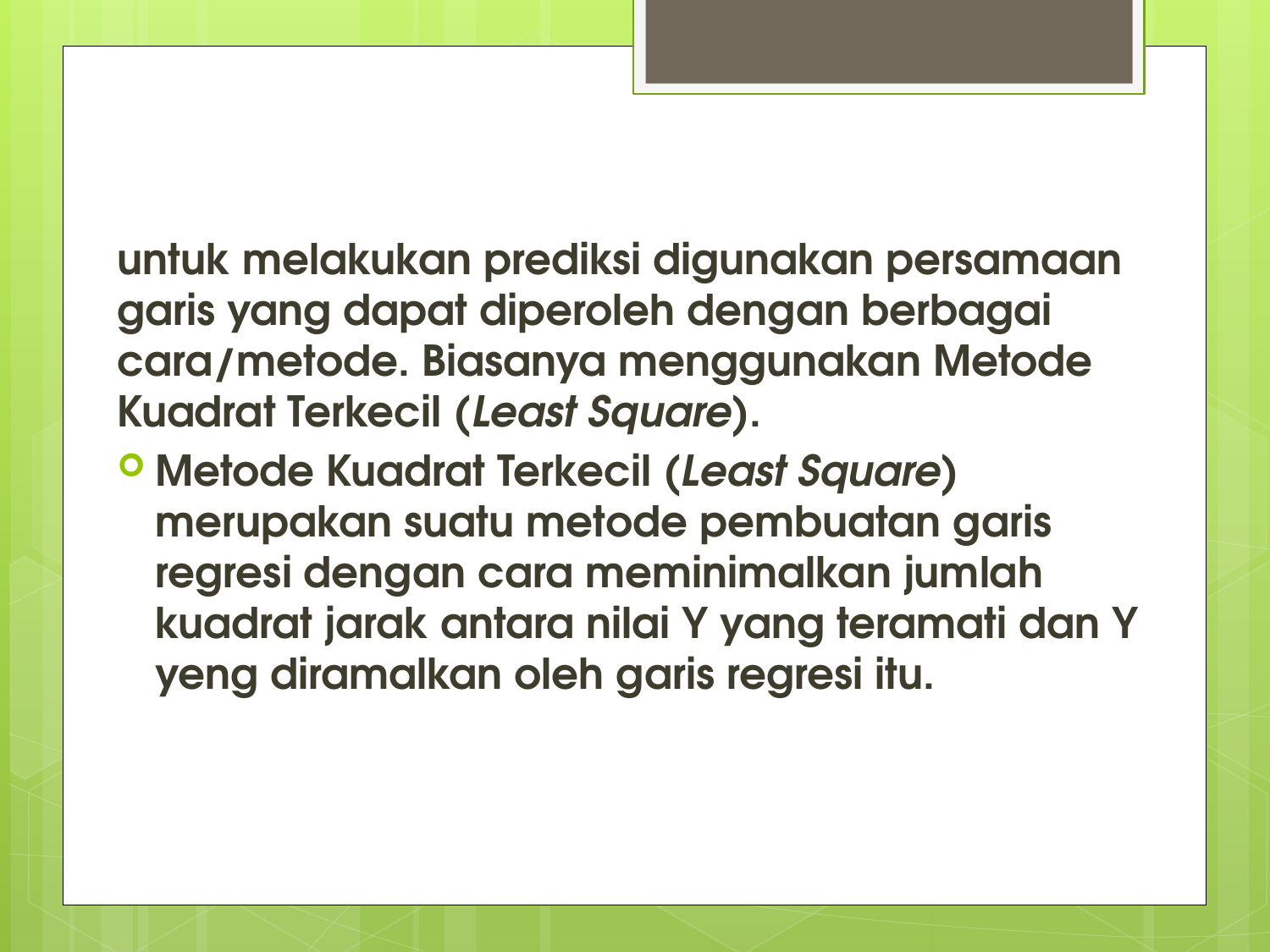

untuk melakukan prediksi digunakan persamaan garis yang dapat diperoleh dengan berbagai cara/metode. Biasanya menggunakan Metode Kuadrat Terkecil (Least Square).
Metode Kuadrat Terkecil (Least Square) merupakan suatu metode pembuatan garis regresi dengan cara meminimalkan jumlah kuadrat jarak antara nilai Y yang teramati dan Y yeng diramalkan oleh garis regresi itu.